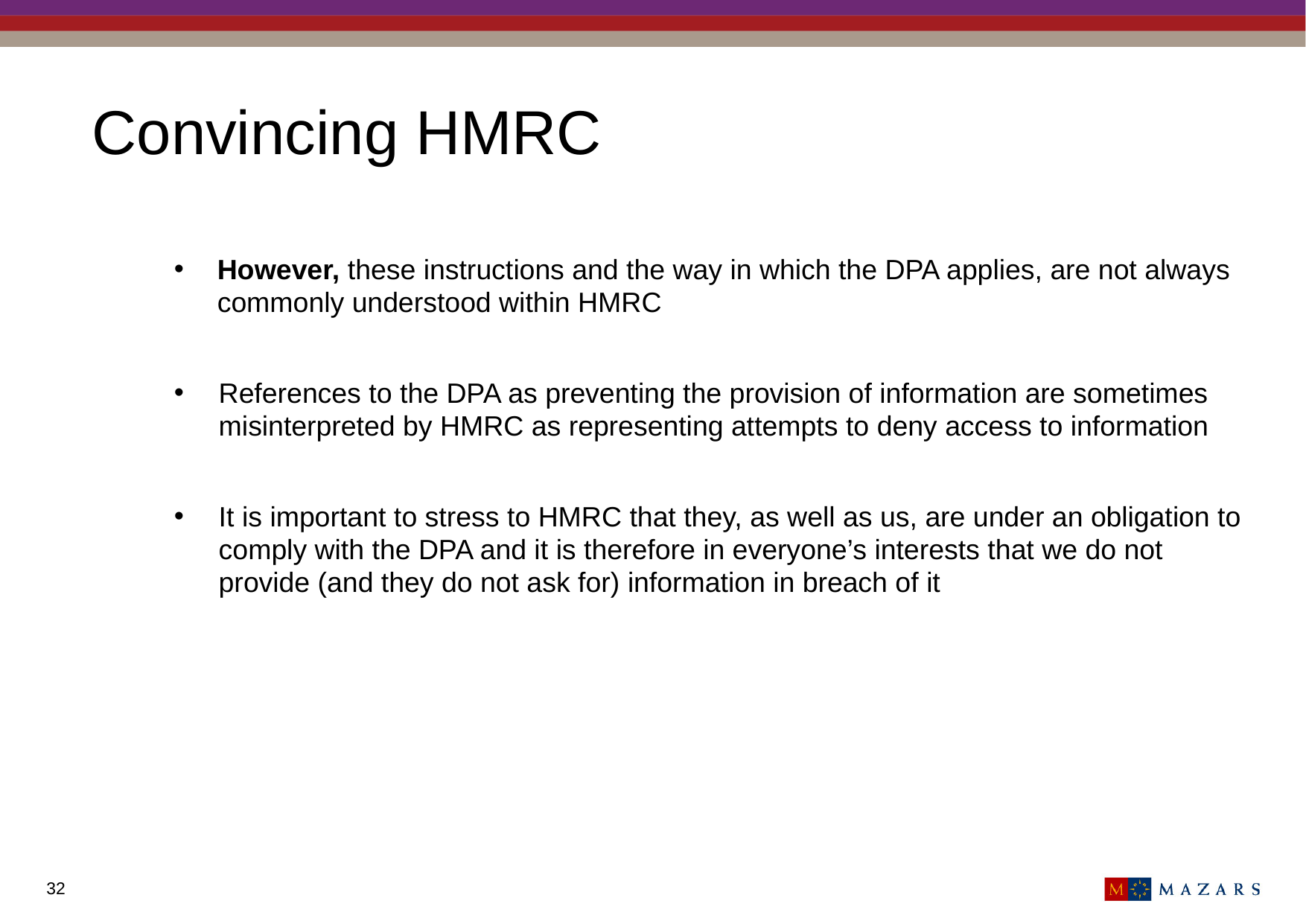

# Convincing HMRC
However, these instructions and the way in which the DPA applies, are not always commonly understood within HMRC

References to the DPA as preventing the provision of information are sometimes misinterpreted by HMRC as representing attempts to deny access to information

It is important to stress to HMRC that they, as well as us, are under an obligation to comply with the DPA and it is therefore in everyone’s interests that we do not provide (and they do not ask for) information in breach of it

32